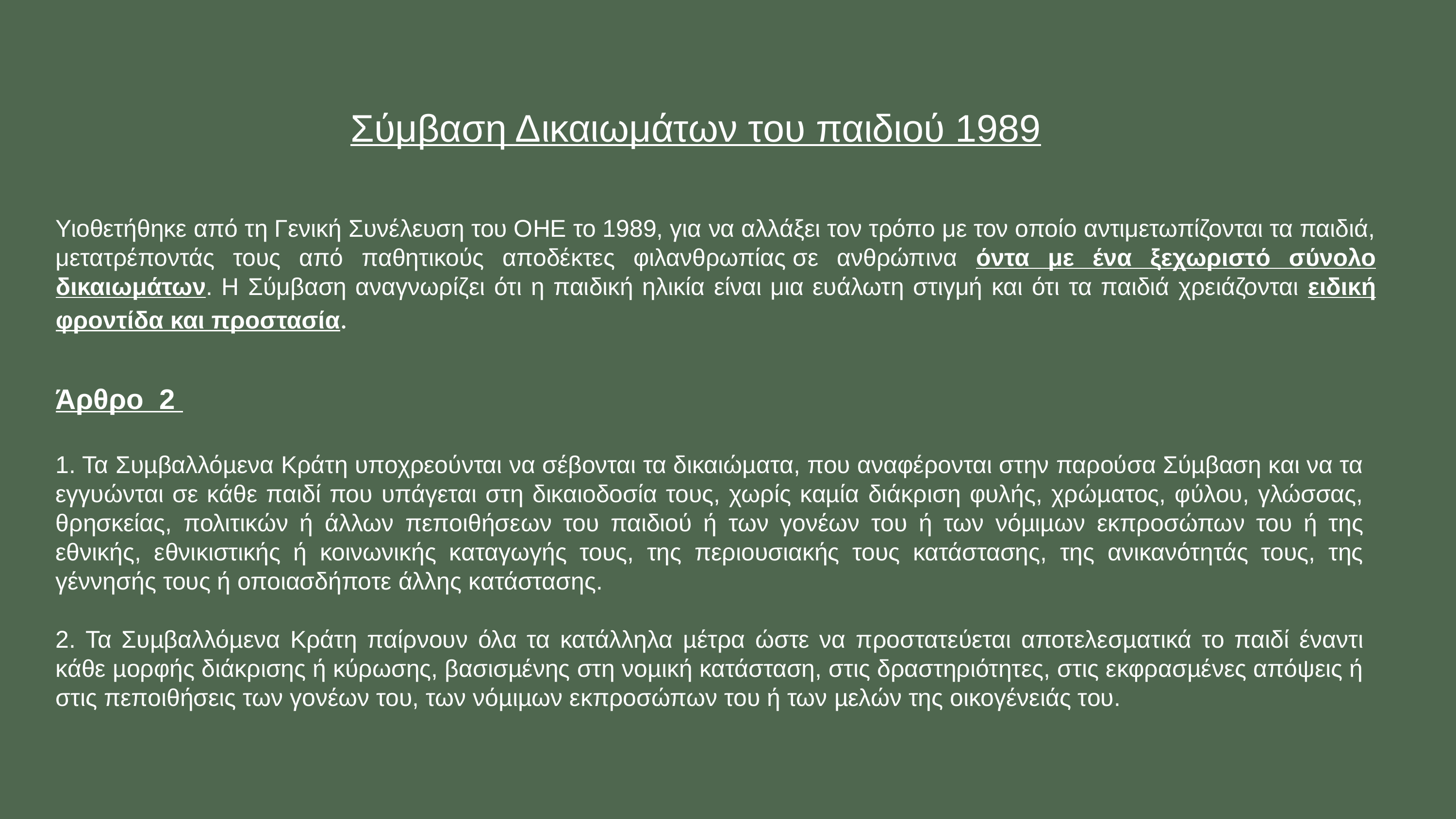

Σύμβαση Δικαιωμάτων του παιδιού 1989
Υιοθετήθηκε από τη Γενική Συνέλευση του ΟΗΕ το 1989, για να αλλάξει τον τρόπο με τον οποίο αντιμετωπίζονται τα παιδιά, μετατρέποντάς τους από παθητικούς αποδέκτες φιλανθρωπίας σε ανθρώπινα όντα με ένα ξεχωριστό σύνολο δικαιωμάτων. Η Σύμβαση αναγνωρίζει ότι η παιδική ηλικία είναι μια ευάλωτη στιγμή και ότι τα παιδιά χρειάζονται ειδική φροντίδα και προστασία.

Άρθρο  2

1. Τα Συµβαλλόµενα Κράτη υποχρεούνται να σέβονται τα δικαιώµατα, που αναφέρονται στην παρούσα Σύµβαση και να τα εγγυώνται σε κάθε παιδί που υπάγεται στη δικαιοδοσία τους, χωρίς καµία διάκριση φυλής, χρώµατος, φύλου, γλώσσας, θρησκείας, πολιτικών ή άλλων πεποιθήσεων του παιδιού ή των γονέων του ή των νόµιµων εκπροσώπων του ή της εθνικής, εθνικιστικής ή κοινωνικής καταγωγής τους, της περιουσιακής τους κατάστασης, της ανικανότητάς τους, της γέννησής τους ή οποιασδήποτε άλλης κατάστασης.

2. Τα Συµβαλλόµενα Κράτη παίρνουν όλα τα κατάλληλα µέτρα ώστε να προστατεύεται αποτελεσµατικά το παιδί έναντι κάθε µορφής διάκρισης ή κύρωσης, βασισµένης στη νοµική κατάσταση, στις δραστηριότητες, στις εκφρασµένες απόψεις ή στις πεποιθήσεις των γονέων του, των νόµιµων εκπροσώπων του ή των µελών της οικογένειάς του.